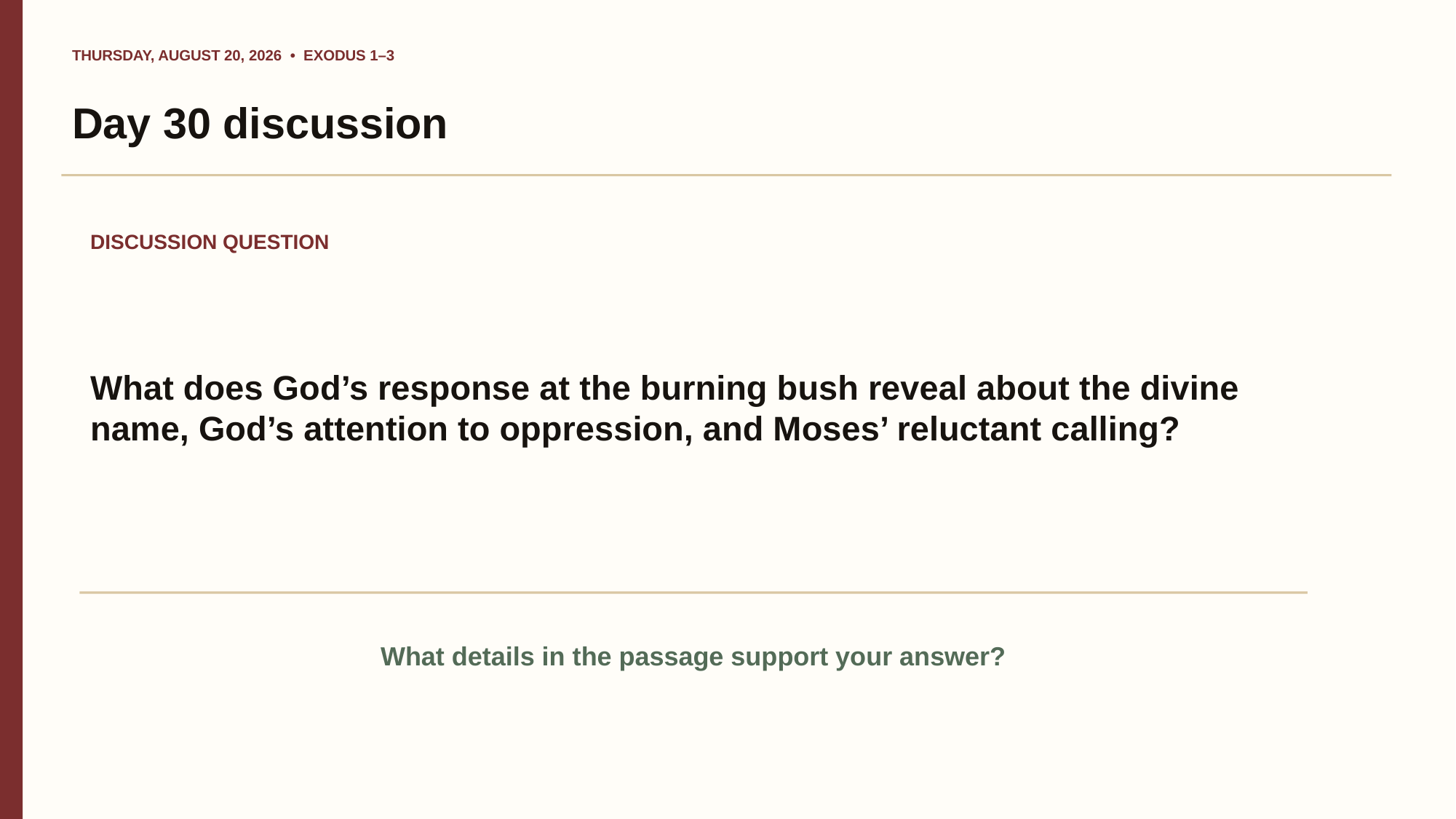

THURSDAY, AUGUST 20, 2026  •  EXODUS 1–3
Day 30 discussion

DISCUSSION QUESTION
What does God’s response at the burning bush reveal about the divine name, God’s attention to oppression, and Moses’ reluctant calling?

What details in the passage support your answer?